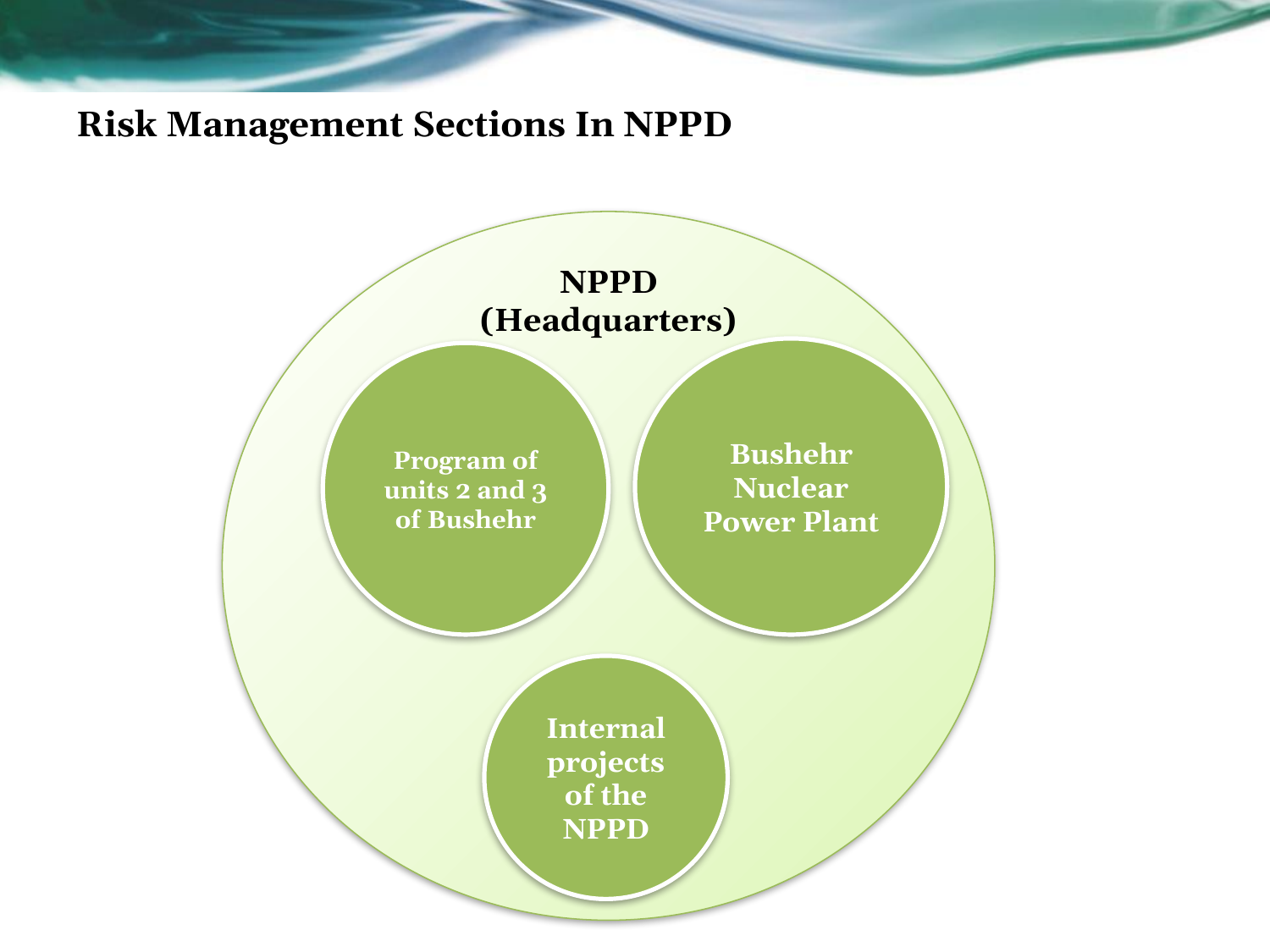

# Risk Management Sections In NPPD
NPPD
(Headquarters)

Bushehr Nuclear Power Plant
Program of units 2 and 3 of Bushehr
Internal projects of the NPPD